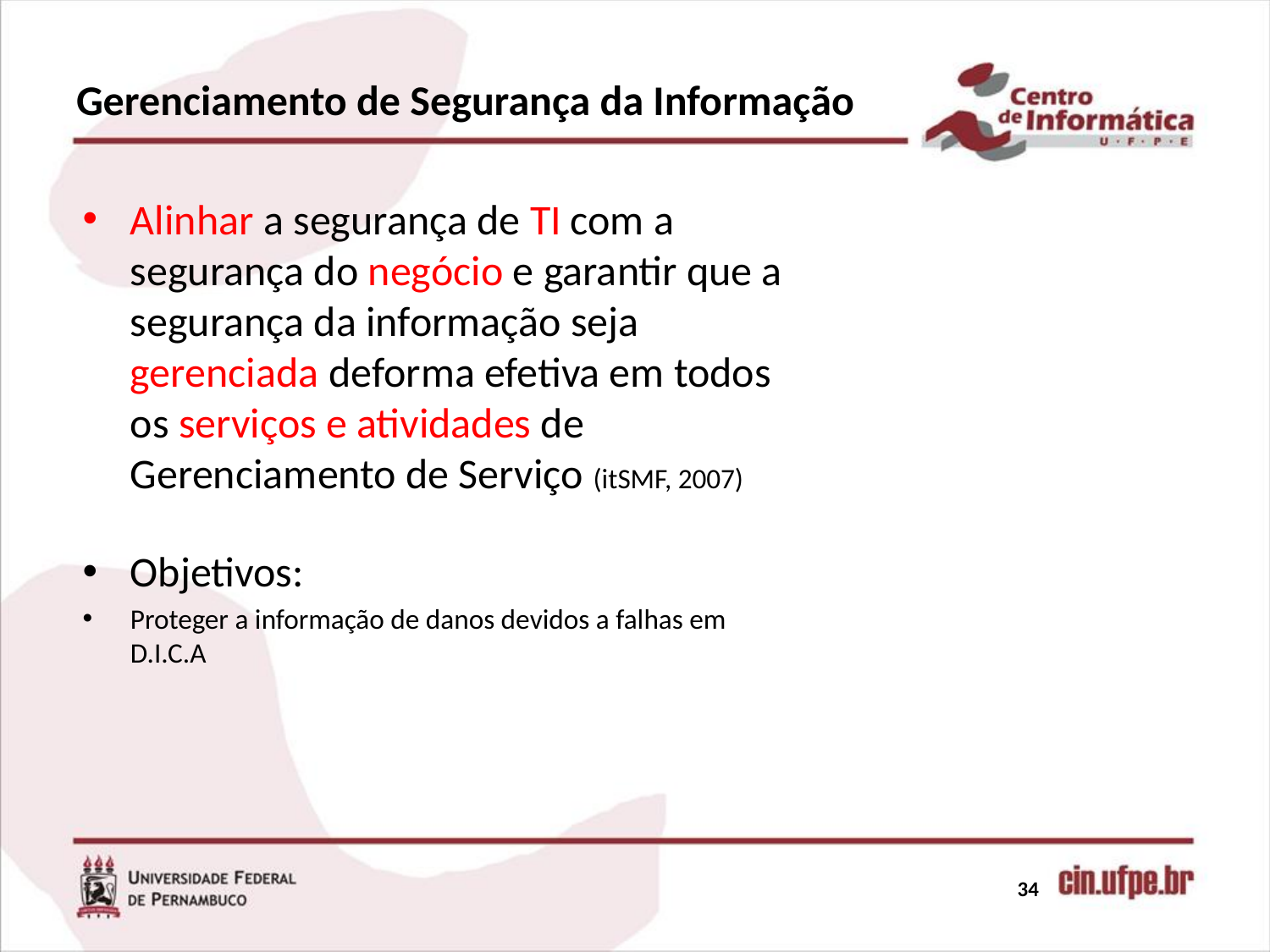

# Gerenciamento de Segurança da Informação
Alinhar a segurança de TI com a segurança do negócio e garantir que a segurança da informação seja gerenciada deforma efetiva em todos os serviços e atividades de Gerenciamento de Serviço (itSMF, 2007)

Objetivos:
Proteger a informação de danos devidos a falhas em D.I.C.A

34